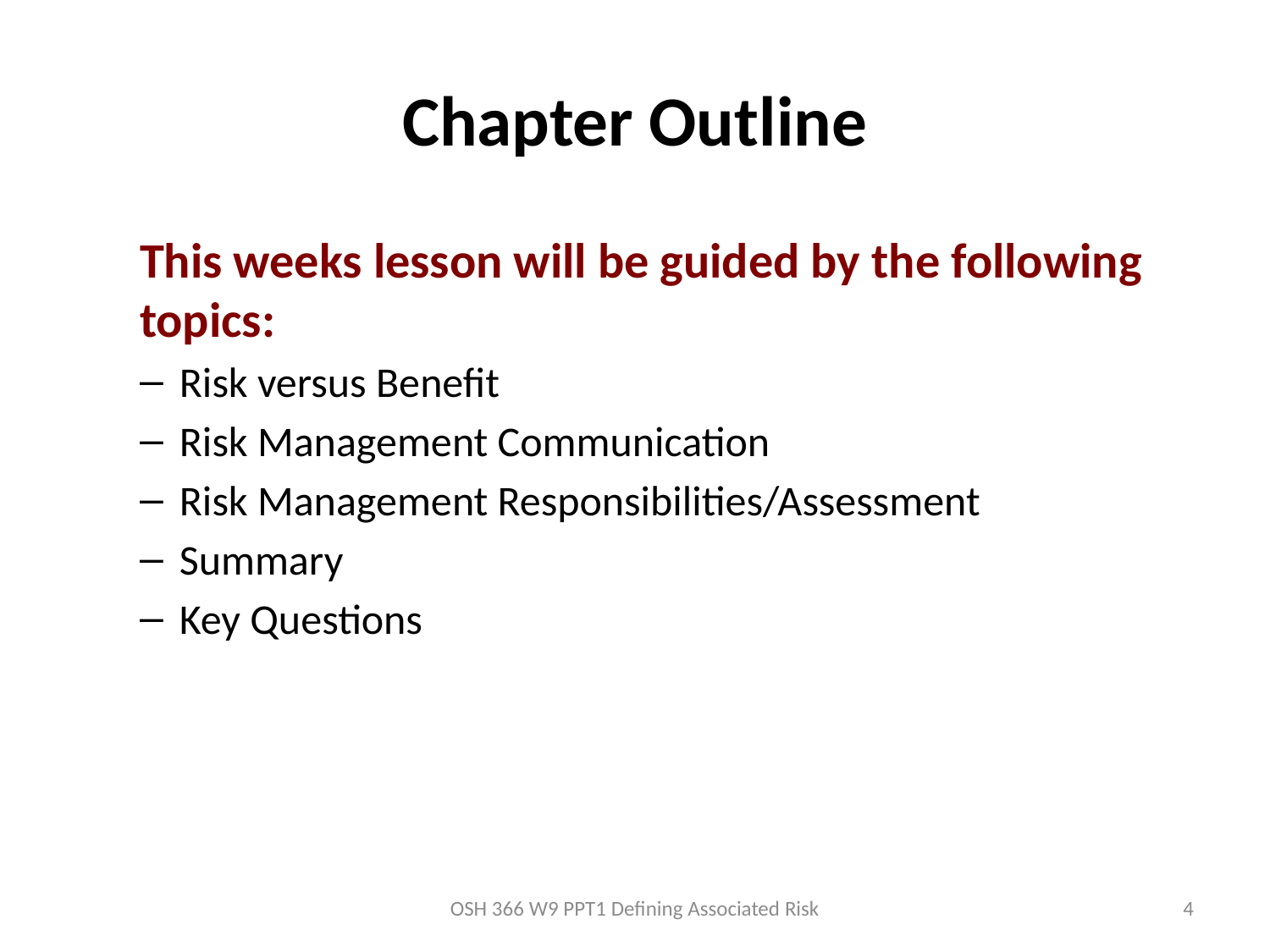

# Chapter Outline
This weeks lesson will be guided by the following topics:
Risk versus Benefit
Risk Management Communication
Risk Management Responsibilities/Assessment
Summary
Key Questions

OSH 366 W9 PPT1 Defining Associated Risk
4